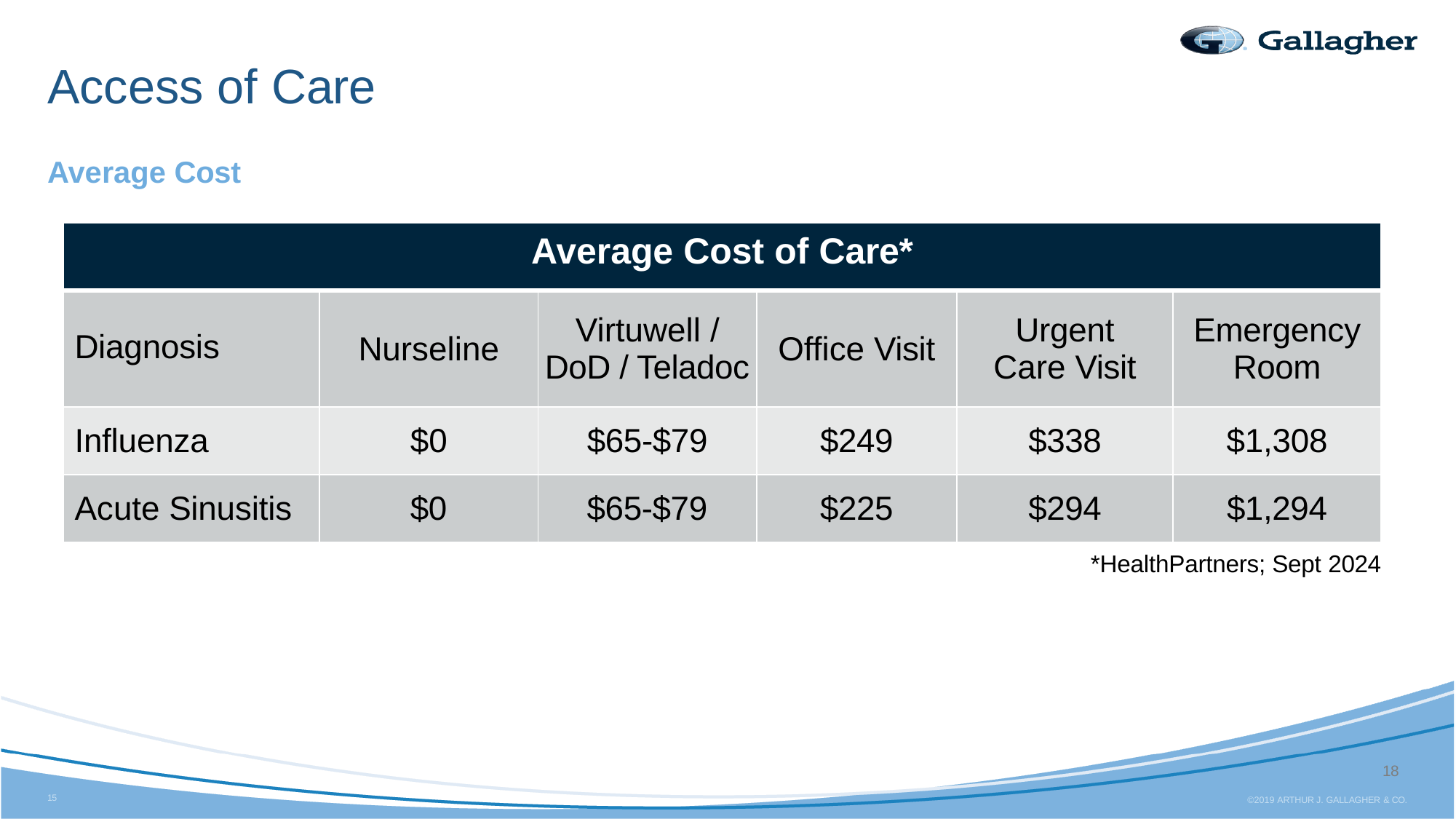

# Access of Care
Average Cost
| Average Cost of Care\* |  |  |  |  |  |
| --- | --- | --- | --- | --- | --- |
| Diagnosis | Nurseline | Virtuwell / DoD / Teladoc | Office Visit | Urgent Care Visit | Emergency Room |
| Influenza | $0 | $65-$79 | $249 | $338 | $1,308 |
| Acute Sinusitis | $0 | $65-$79 | $225 | $294 | $1,294 |
*HealthPartners; Sept 2024
18
15
©2019 ARTHUR J. GALLAGHER & CO.